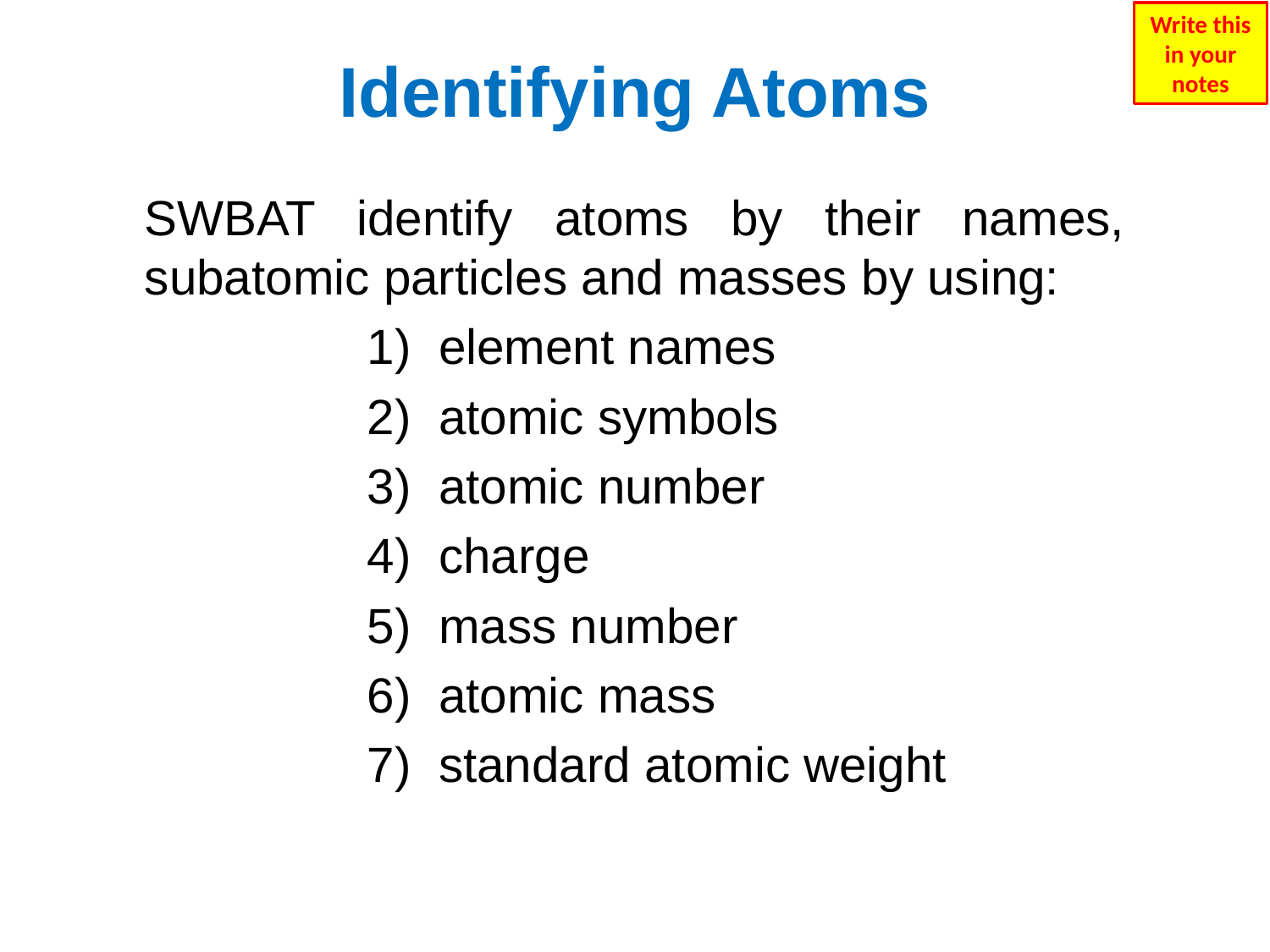

Write this in your notes
Write this in your notes
# Identifying Atoms
SWBAT identify atoms by their names, subatomic particles and masses by using:
element names
atomic symbols
atomic number
charge
mass number
atomic mass
standard atomic weight